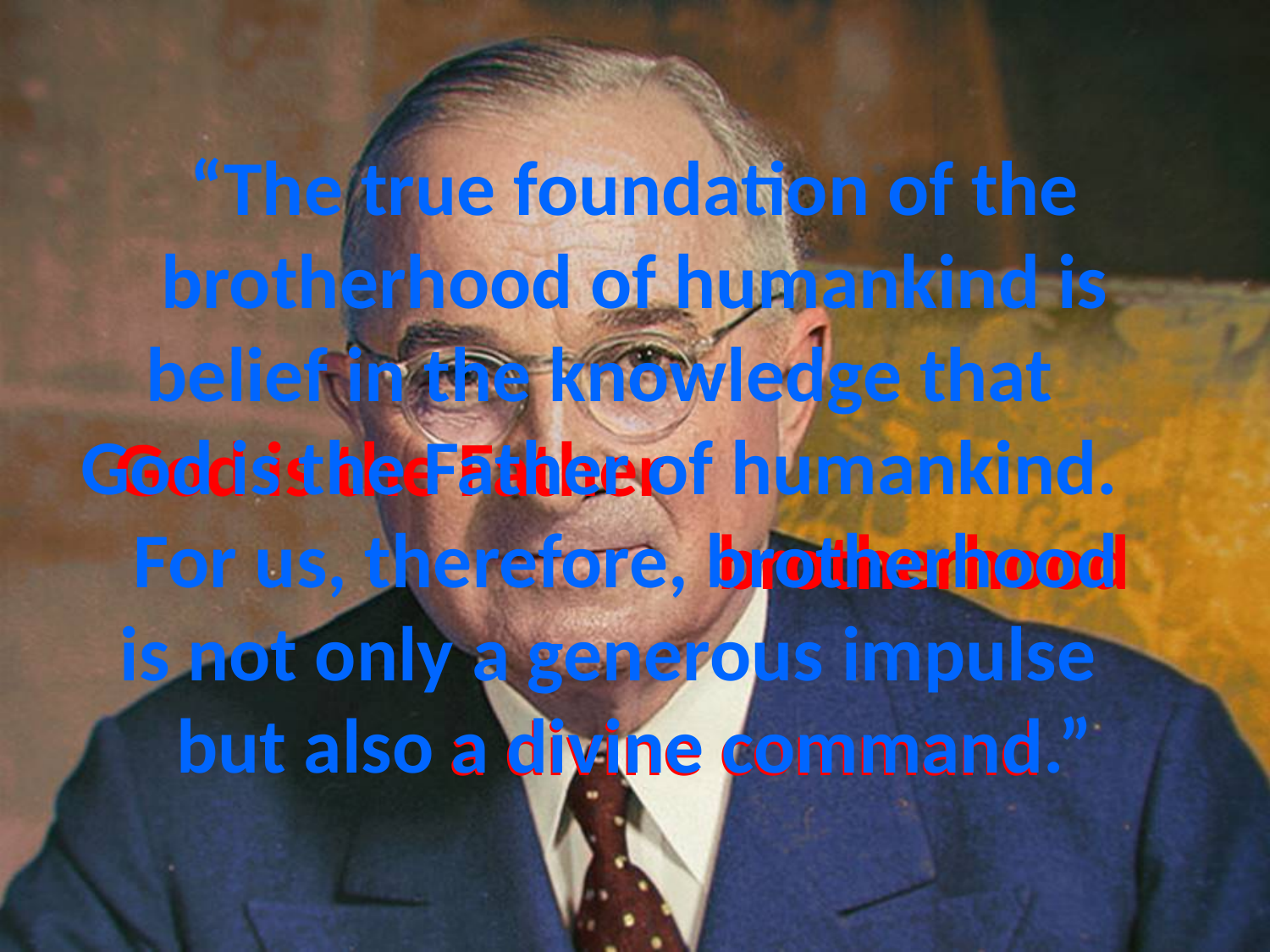

# “The true foundation of the brotherhood of humankind is belief in the knowledge that     God is the Father of humankind.        For us, therefore, brotherhood     is not only a generous impulse    but also a divine command.”
God is the Father
brotherhood
a divine command